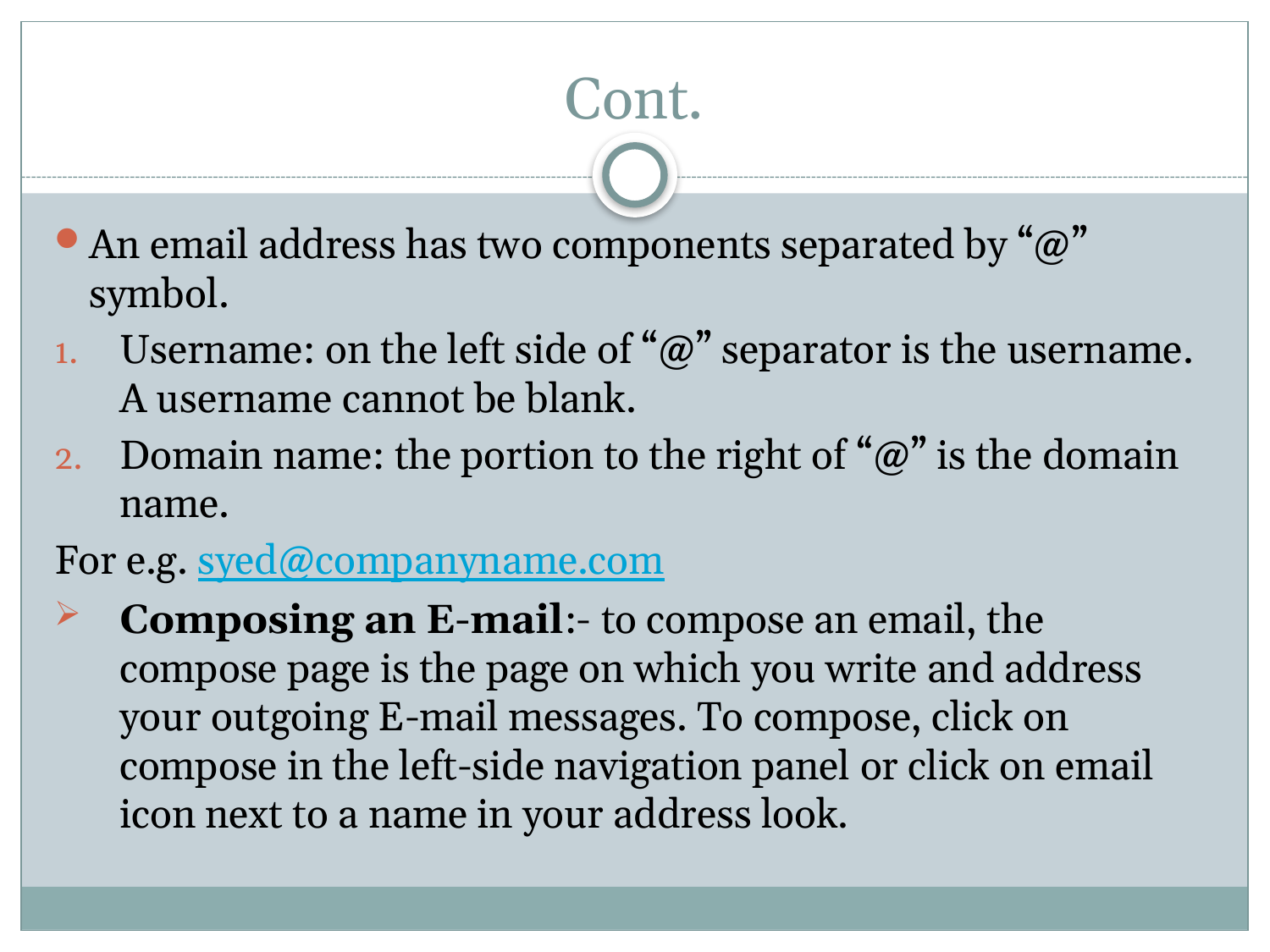

# Cont.
An email address has two components separated by “@” symbol.
Username: on the left side of “@” separator is the username. A username cannot be blank.
Domain name: the portion to the right of “@” is the domain name.
For e.g. syed@companyname.com
Composing an E-mail:- to compose an email, the compose page is the page on which you write and address your outgoing E-mail messages. To compose, click on compose in the left-side navigation panel or click on email icon next to a name in your address look.